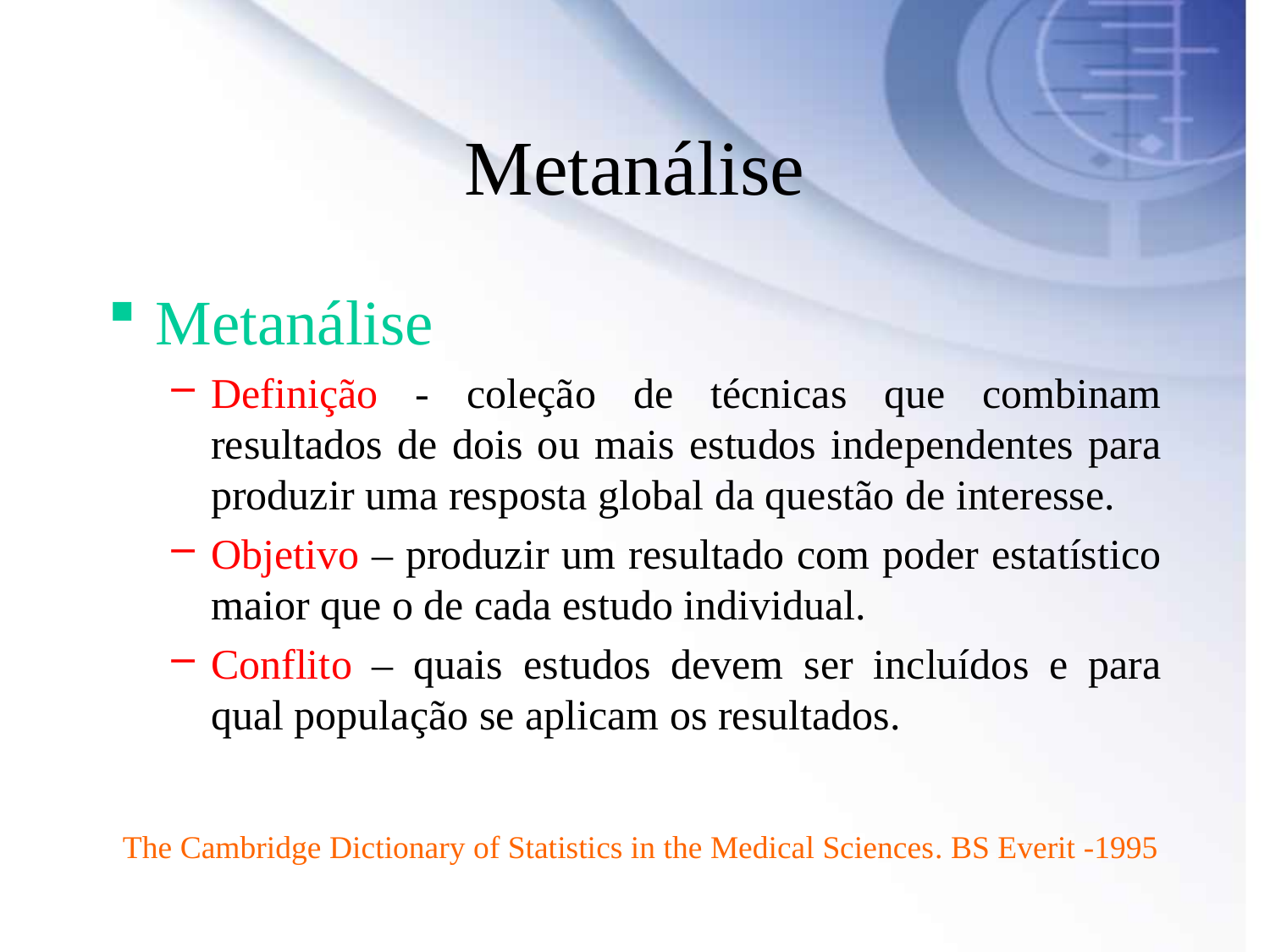

Metanálise
Metanálise
Definição - coleção de técnicas que combinam resultados de dois ou mais estudos independentes para produzir uma resposta global da questão de interesse.
Objetivo – produzir um resultado com poder estatístico maior que o de cada estudo individual.
Conflito – quais estudos devem ser incluídos e para qual população se aplicam os resultados.
The Cambridge Dictionary of Statistics in the Medical Sciences. BS Everit -1995